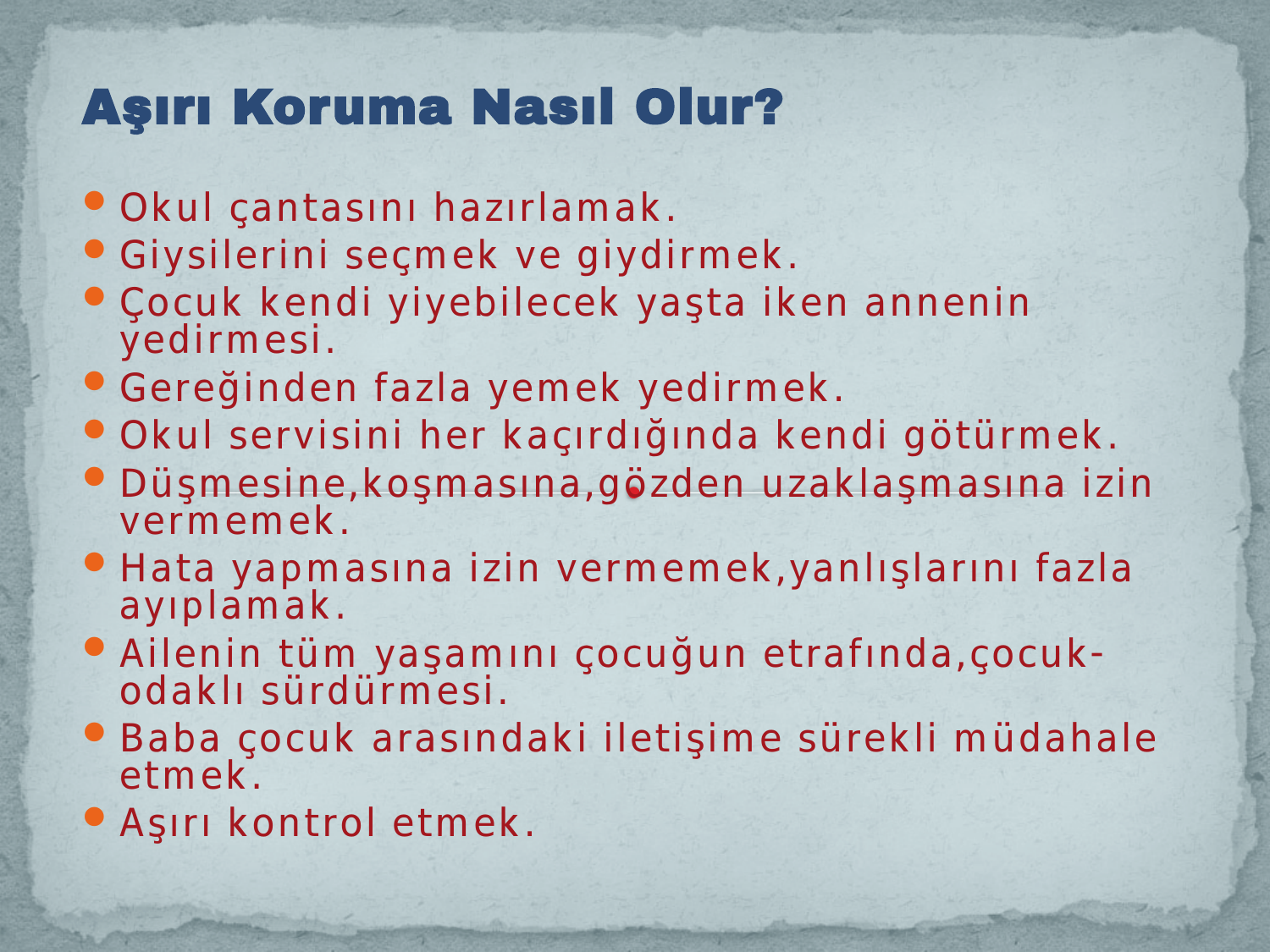

Aşırı Koruma Nasıl Olur?

Okul çantasını hazırlamak.
Giysilerini seçmek ve giydirmek.
Çocuk kendi yiyebilecek yaşta iken annenin yedirmesi.
Gereğinden fazla yemek yedirmek.
Okul servisini her kaçırdığında kendi götürmek.
Düşmesine,koşmasına,gözden uzaklaşmasına izin vermemek.
Hata yapmasına izin vermemek,yanlışlarını fazla ayıplamak.
Ailenin tüm yaşamını çocuğun etrafında,çocuk-odaklı sürdürmesi.
Baba çocuk arasındaki iletişime sürekli müdahale etmek.
Aşırı kontrol etmek.